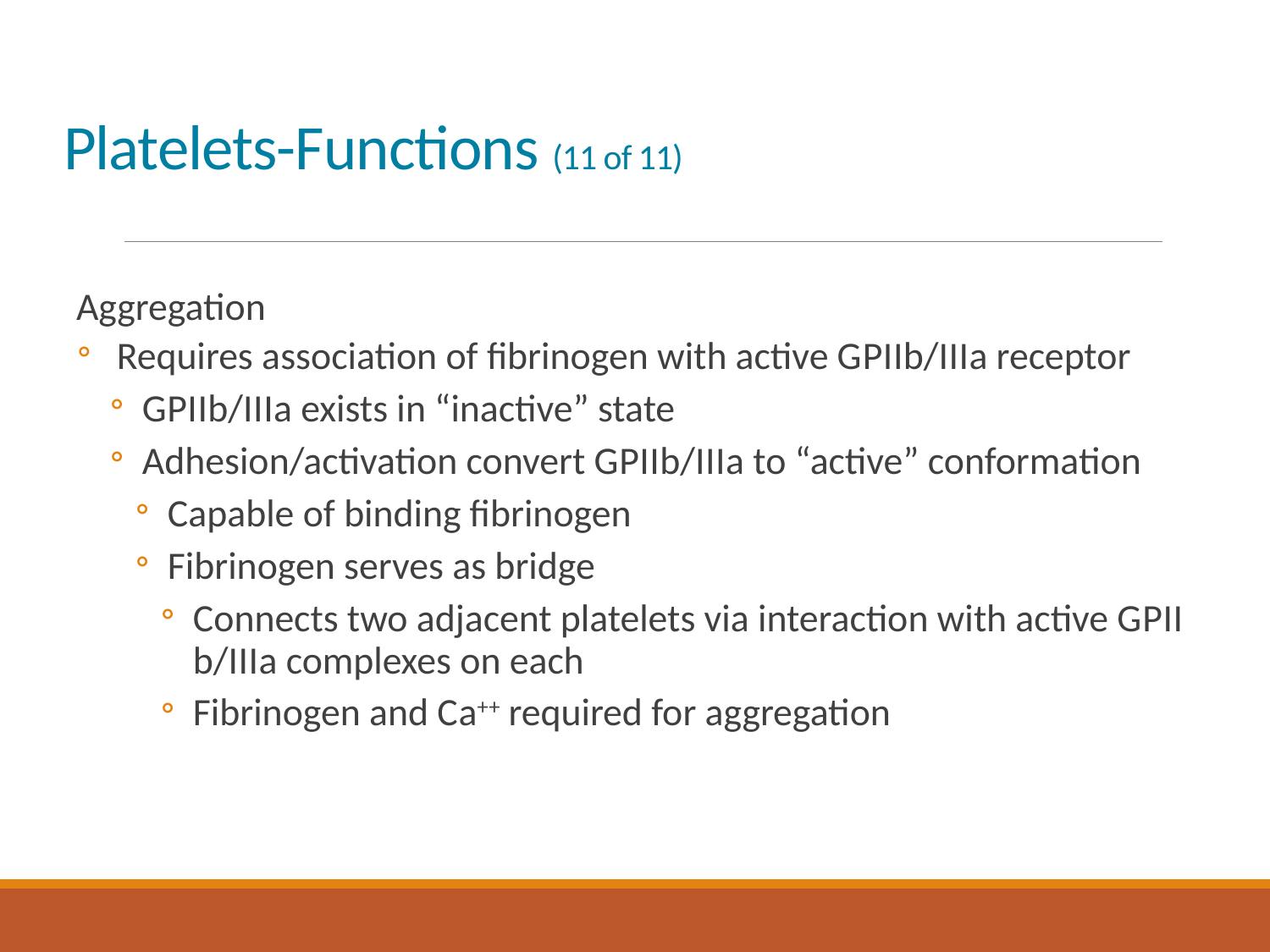

# Platelets-Functions (11 of 11)

Aggregation
Requires association of fibrinogen with active G P I I b/I I I a receptor
G P I I b/I I I a exists in “inactive” state
Adhesion/activation convert G P I I b/I I I a to “active” conformation
Capable of binding fibrinogen
Fibrinogen serves as bridge
Connects two adjacent platelets via interaction with active G P I I b/I I I a complexes on each
Fibrinogen and C a++ required for aggregation